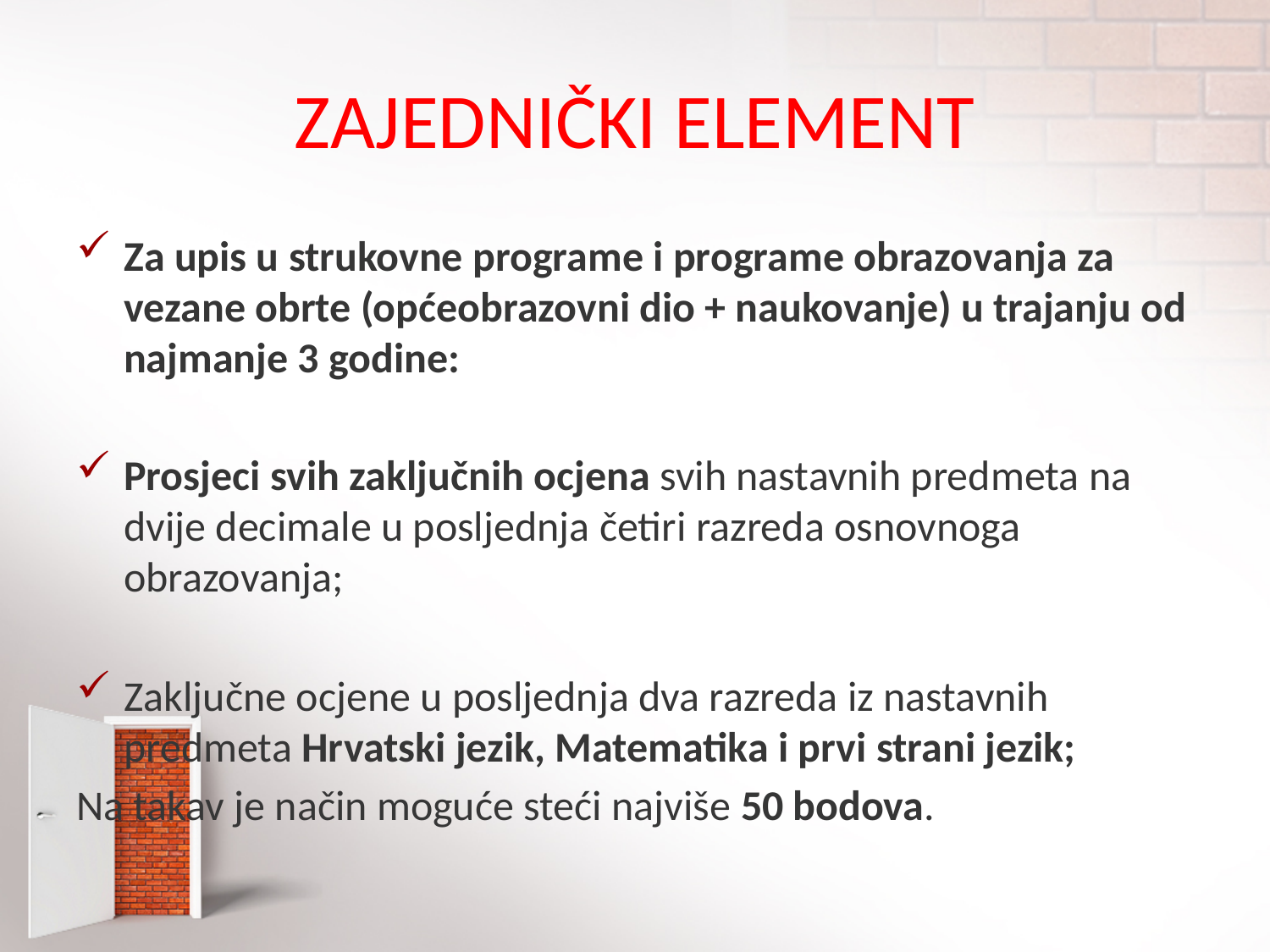

# ZAJEDNIČKI ELEMENT
Za upis u strukovne programe i programe obrazovanja za vezane obrte (općeobrazovni dio + naukovanje) u trajanju od najmanje 3 godine:

Prosjeci svih zaključnih ocjena svih nastavnih predmeta na dvije decimale u posljednja četiri razreda osnovnoga obrazovanja;

Zaključne ocjene u posljednja dva razreda iz nastavnih predmeta Hrvatski jezik, Matematika i prvi strani jezik;
Na takav je način moguće steći najviše 50 bodova.